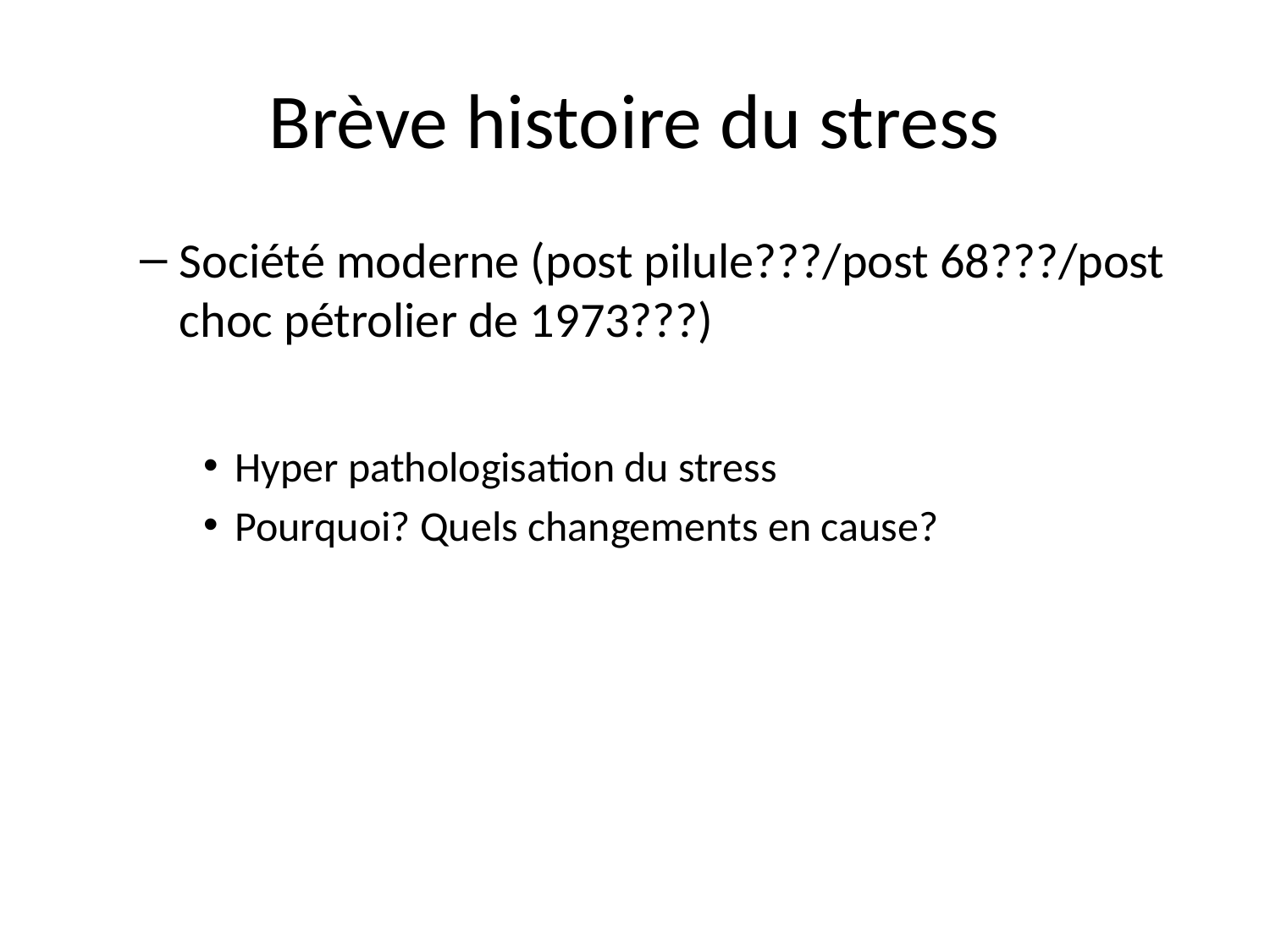

# Brève histoire du stress
Société moderne (post pilule???/post 68???/post choc pétrolier de 1973???)

Hyper pathologisation du stress
Pourquoi? Quels changements en cause?